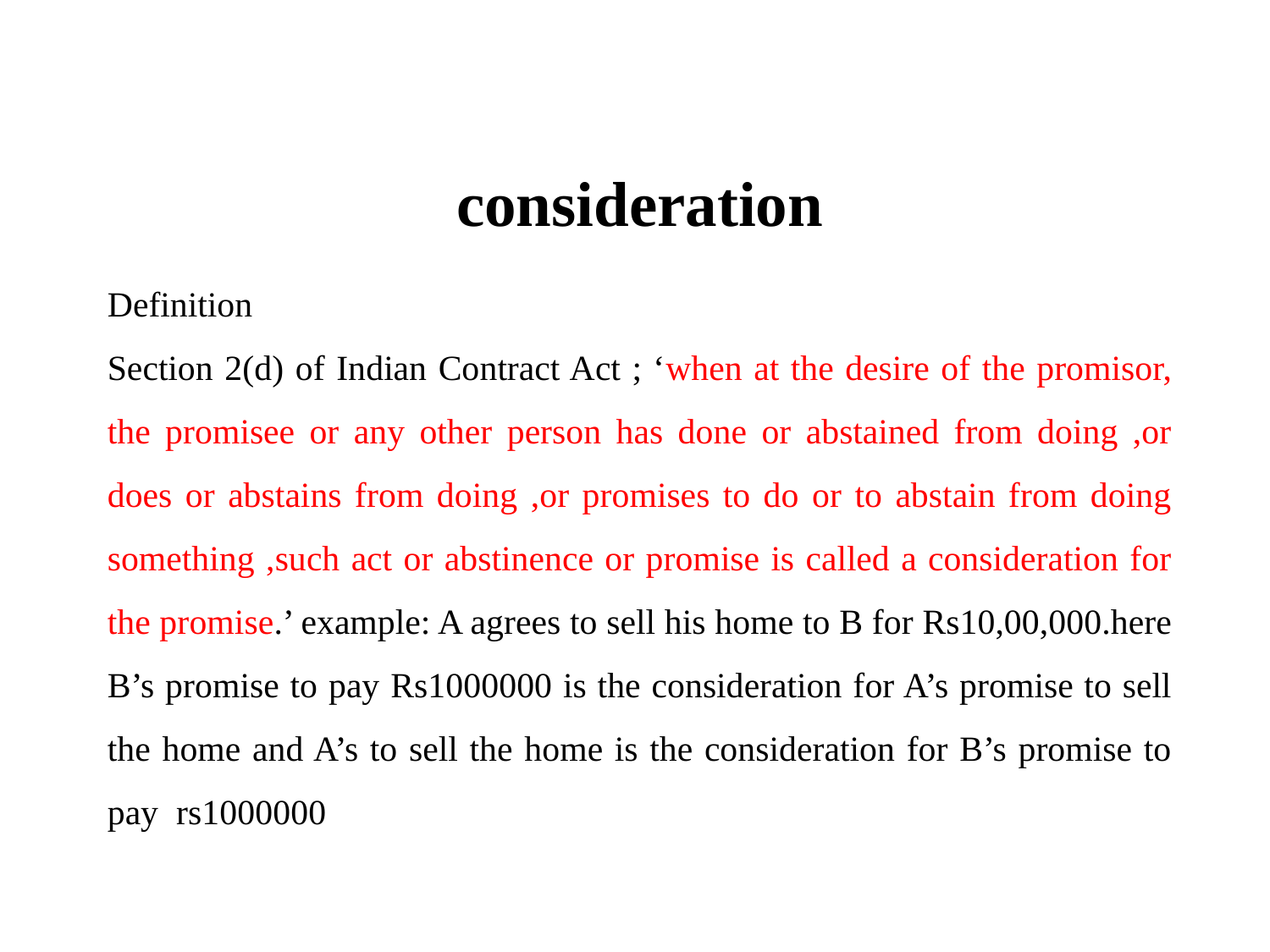

consideration

Definition
Section 2(d) of Indian Contract Act ; ‘when at the desire of the promisor, the promisee or any other person has done or abstained from doing ,or does or abstains from doing ,or promises to do or to abstain from doing something ,such act or abstinence or promise is called a consideration for the promise.’ example: A agrees to sell his home to B for Rs10,00,000.here B’s promise to pay Rs1000000 is the consideration for A’s promise to sell the home and A’s to sell the home is the consideration for B’s promise to pay  rs1000000